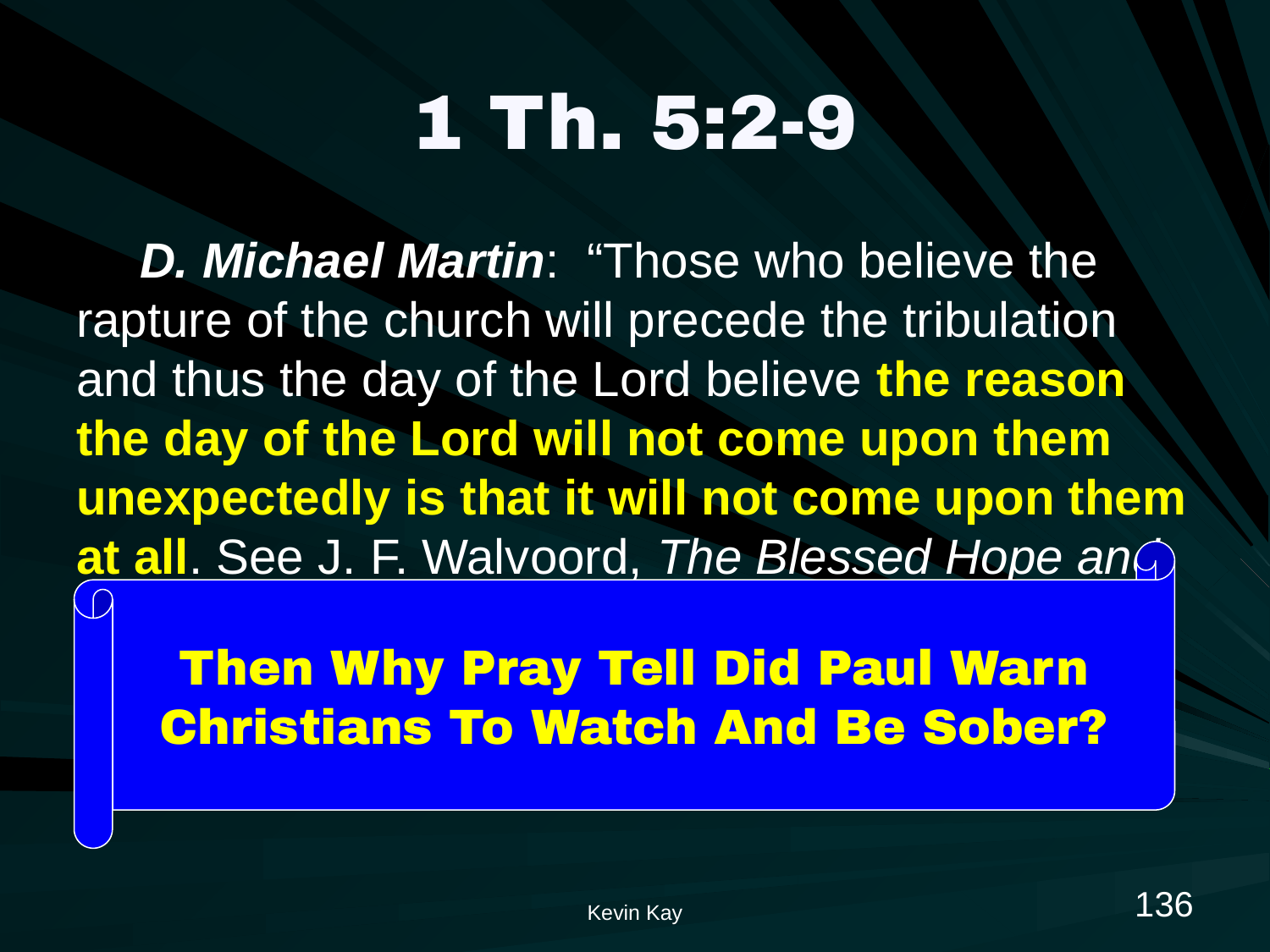

# 1 Th. 5:2-9
D. Michael Martin:  “Those who believe the rapture of the church will precede the tribulation and thus the day of the Lord believe the reason the day of the Lord will not come upon them unexpectedly is that it will not come upon them at all. See J. F. Walvoord, The Blessed Hope and the Tribulation (Grand Rapids: Zondervan, 1976), 108-21.”  (NAC, 33:159, n. 101)
Then Why Pray Tell Did Paul Warn Christians To Watch And Be Sober?
136
Kevin Kay